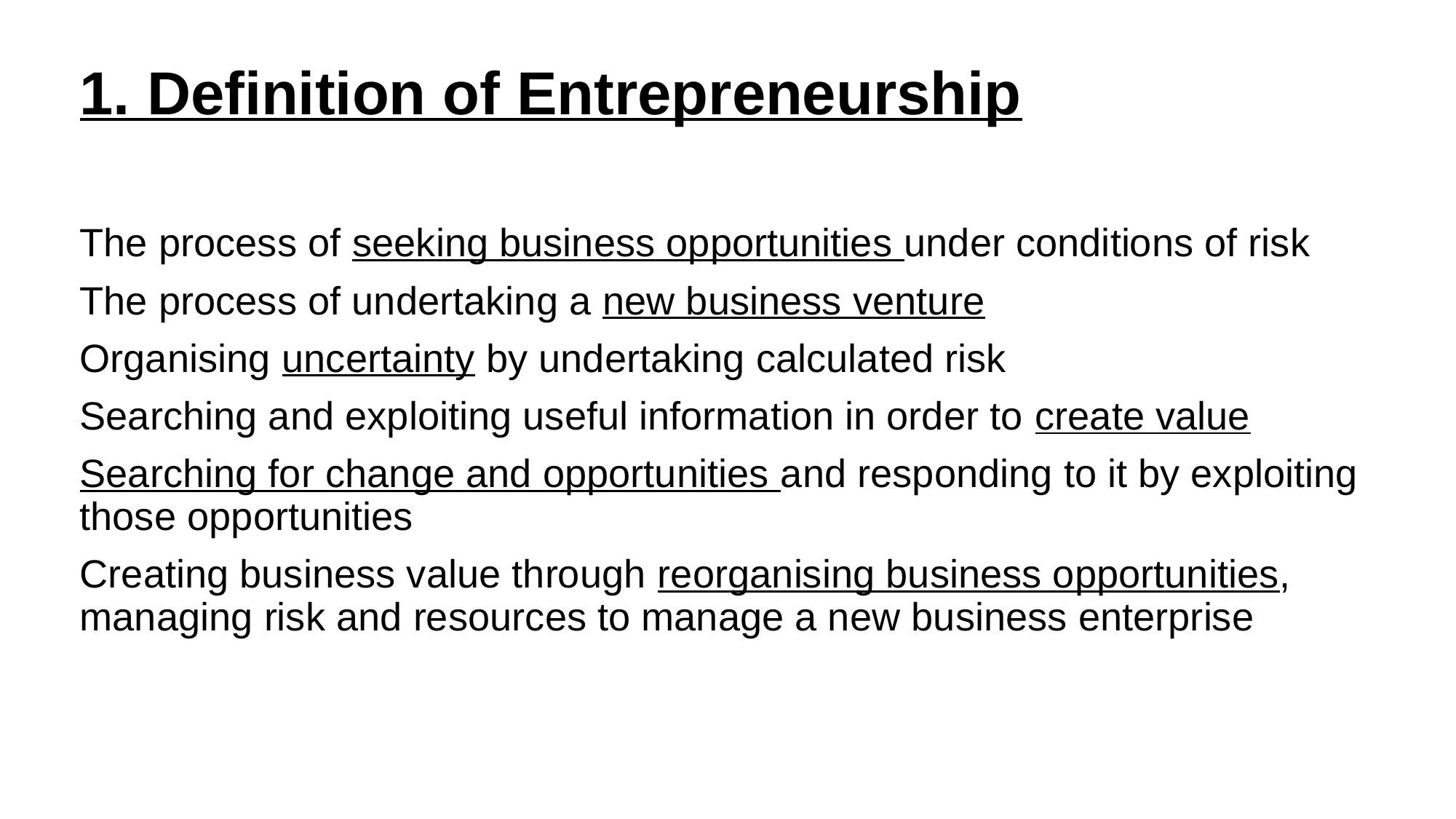

# 1. Definition of Entrepreneurship
The process of seeking business opportunities under conditions of risk
The process of undertaking a new business venture
Organising uncertainty by undertaking calculated risk
Searching and exploiting useful information in order to create value
Searching for change and opportunities and responding to it by exploiting those opportunities
Creating business value through reorganising business opportunities, managing risk and resources to manage a new business enterprise